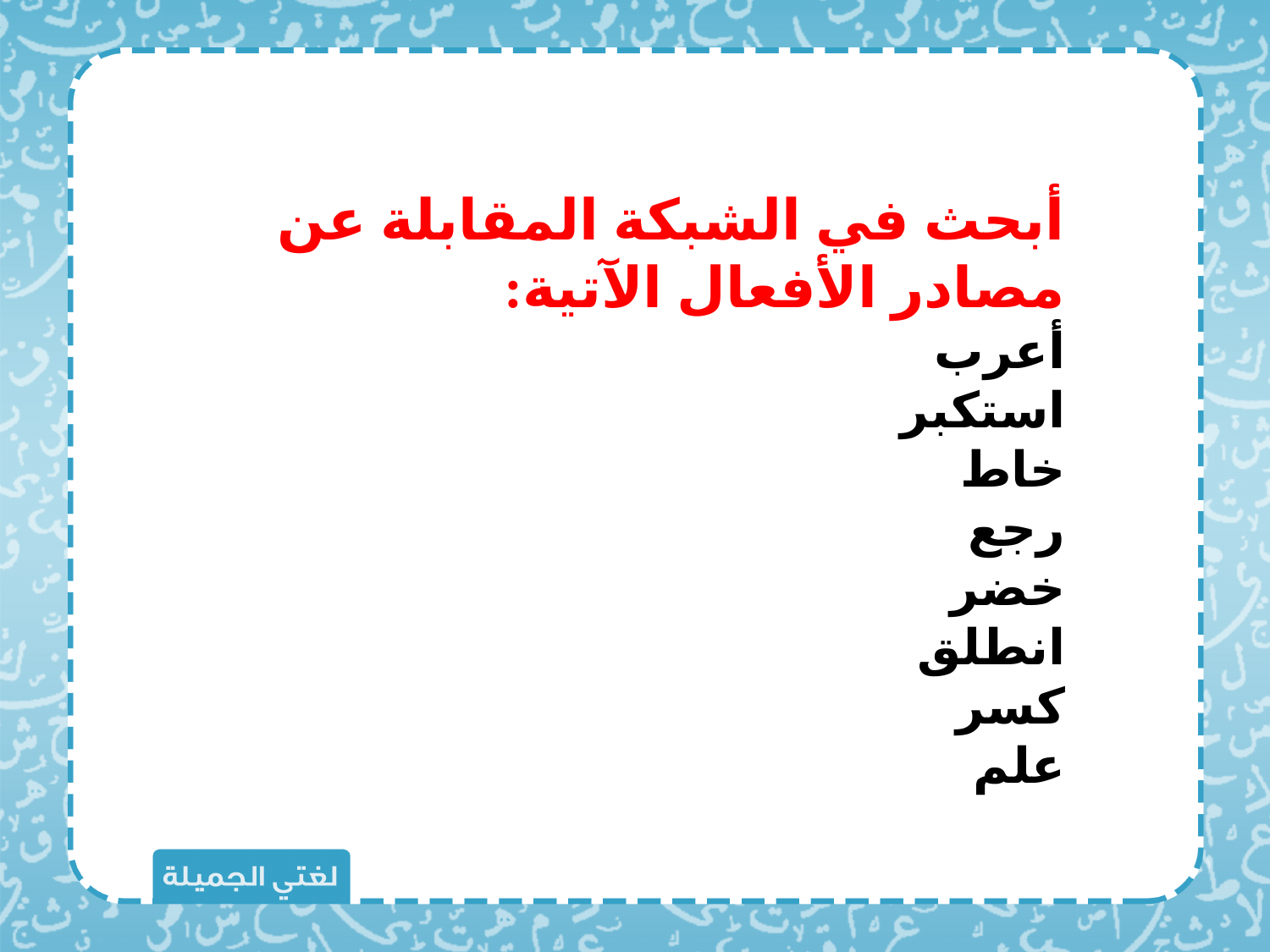

أبحث في الشبكة المقابلة عن مصادر الأفعال الآتية:
أعرب
استكبر
خاط
رجع
خضر
انطلق
كسر
علم